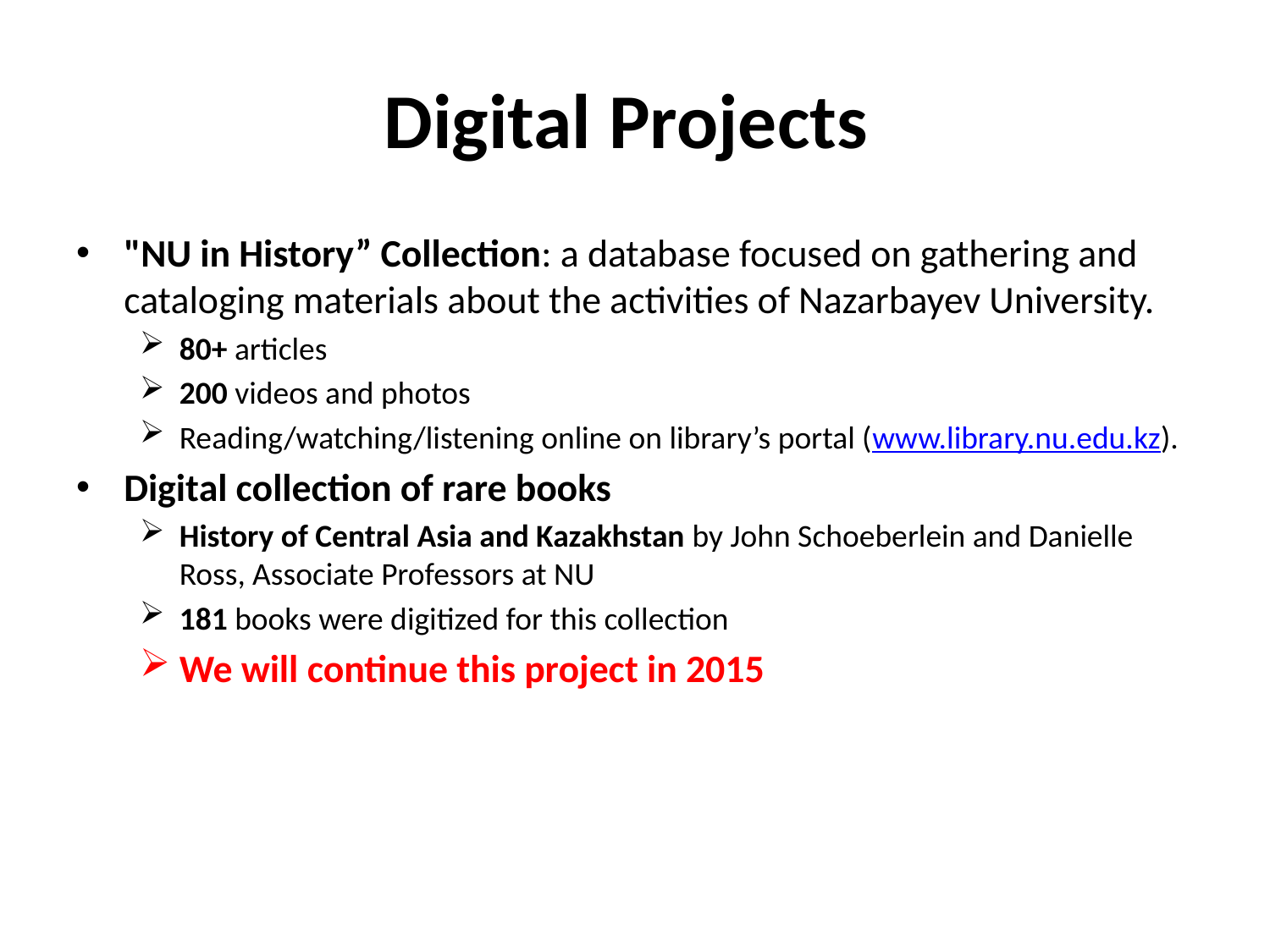

# Digital Projects
"NU in History” Collection: a database focused on gathering and cataloging materials about the activities of Nazarbayev University.
80+ articles
200 videos and photos
Reading/watching/listening online on library’s portal (www.library.nu.edu.kz).
Digital collection of rare books
History of Central Asia and Kazakhstan by John Schoeberlein and Danielle Ross, Associate Professors at NU
181 books were digitized for this collection
We will continue this project in 2015